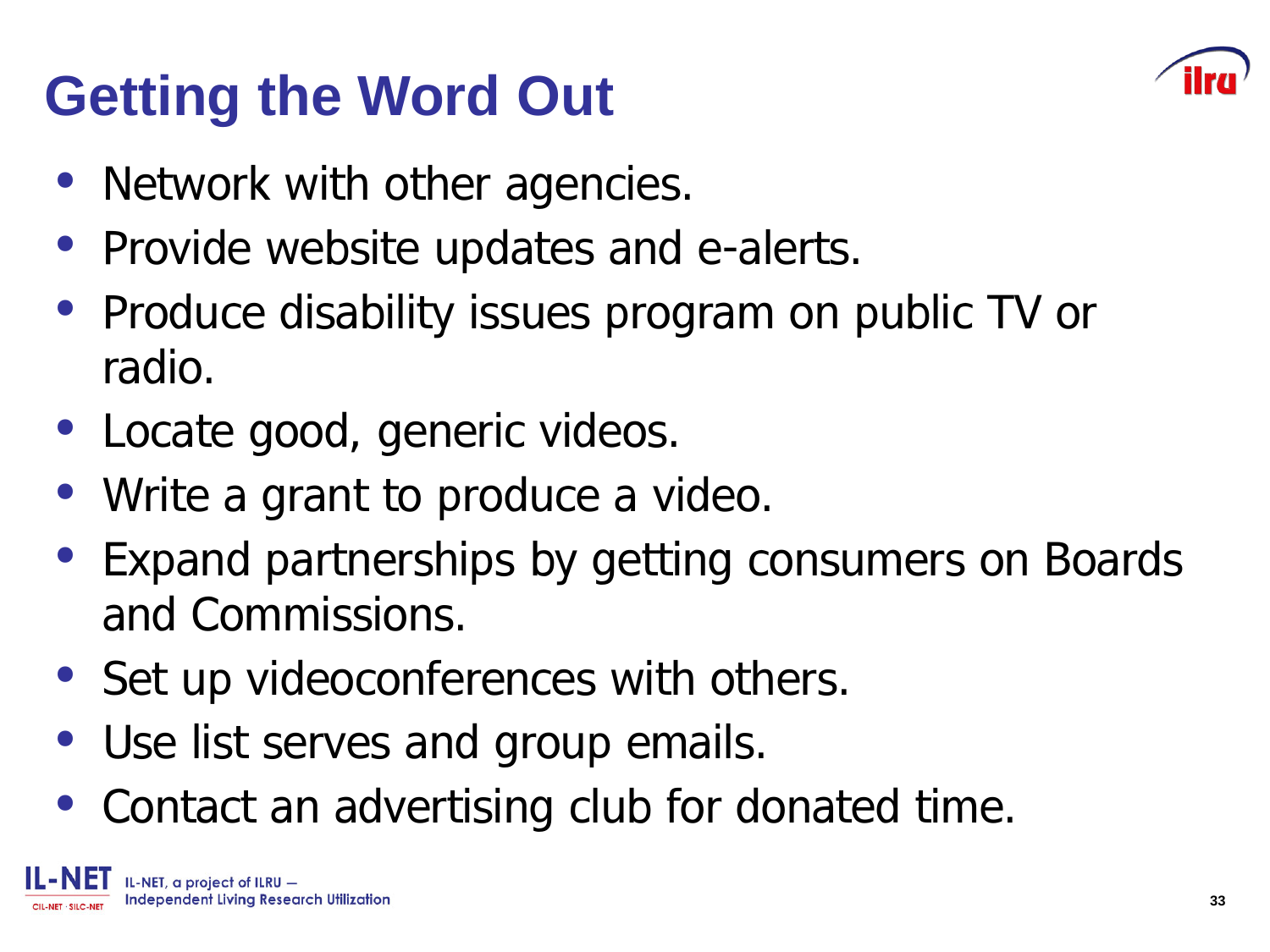

# Getting the Word Out
Network with other agencies.
Provide website updates and e-alerts.
Produce disability issues program on public TV or radio.
Locate good, generic videos.
Write a grant to produce a video.
Expand partnerships by getting consumers on Boards and Commissions.
Set up videoconferences with others.
Use list serves and group emails.
Contact an advertising club for donated time.